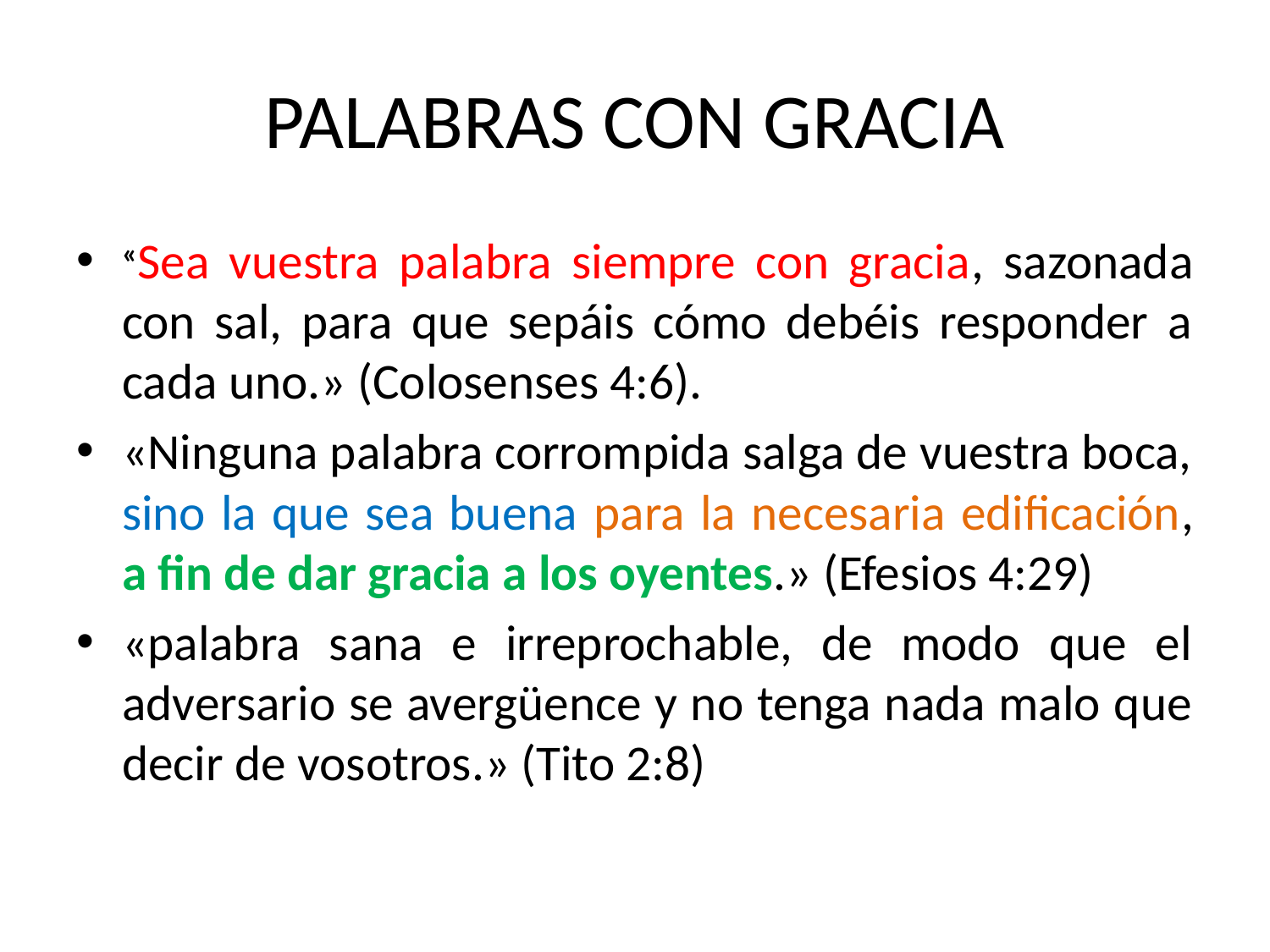

# PALABRAS CON GRACIA
«Sea vuestra palabra siempre con gracia, sazonada con sal, para que sepáis cómo debéis responder a cada uno.» (Colosenses 4:6).
«Ninguna palabra corrompida salga de vuestra boca, sino la que sea buena para la necesaria edificación, a fin de dar gracia a los oyentes.» (Efesios 4:29)
«palabra sana e irreprochable, de modo que el adversario se avergüence y no tenga nada malo que decir de vosotros.» (Tito 2:8)